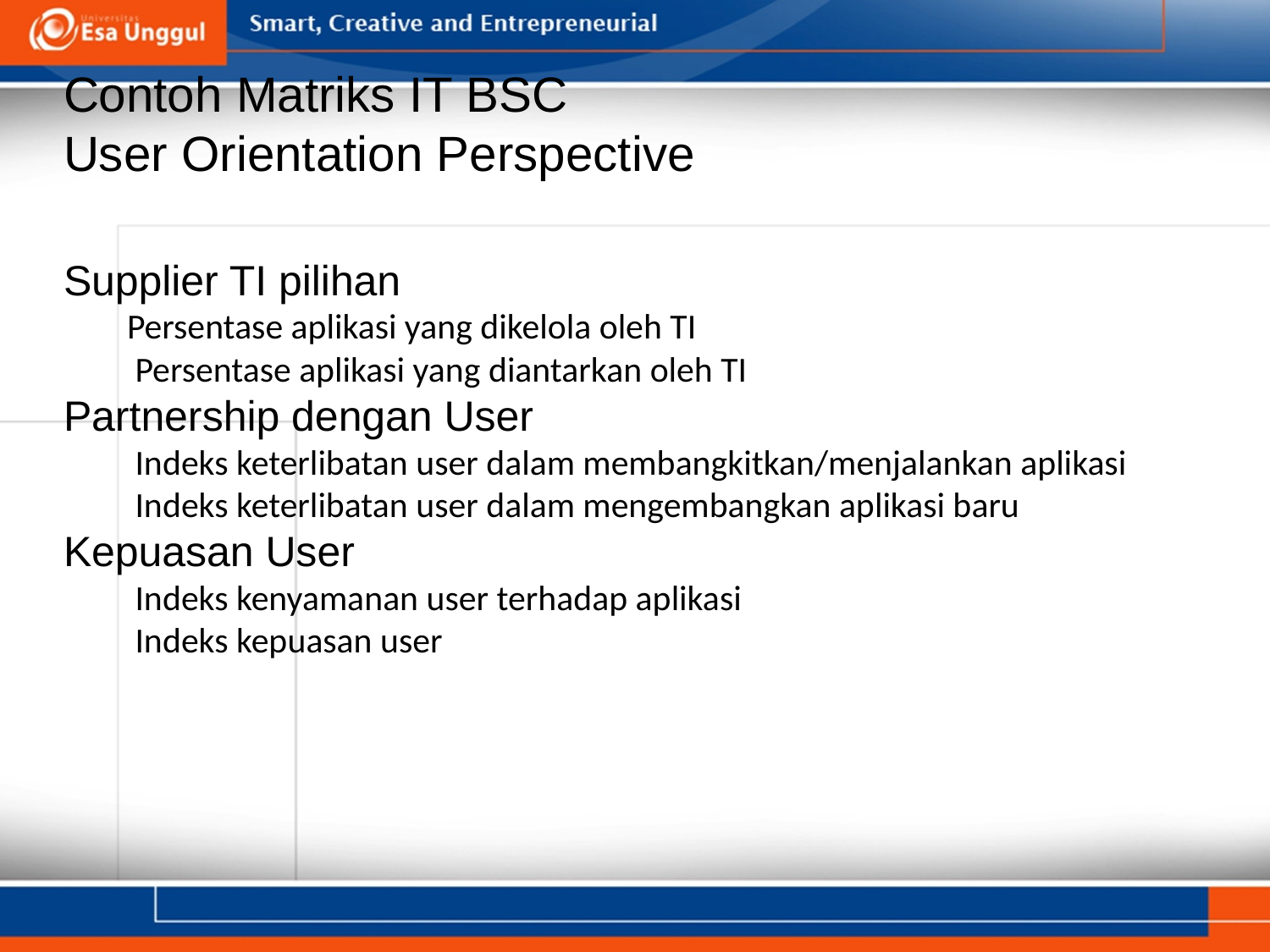

# Contoh Matriks IT BSC User Orientation Perspective
Supplier TI pilihan
Persentase aplikasi yang dikelola oleh TI
 Persentase aplikasi yang diantarkan oleh TI
Partnership dengan User
 Indeks keterlibatan user dalam membangkitkan/menjalankan aplikasi
 Indeks keterlibatan user dalam mengembangkan aplikasi baru
Kepuasan User
 Indeks kenyamanan user terhadap aplikasi
 Indeks kepuasan user